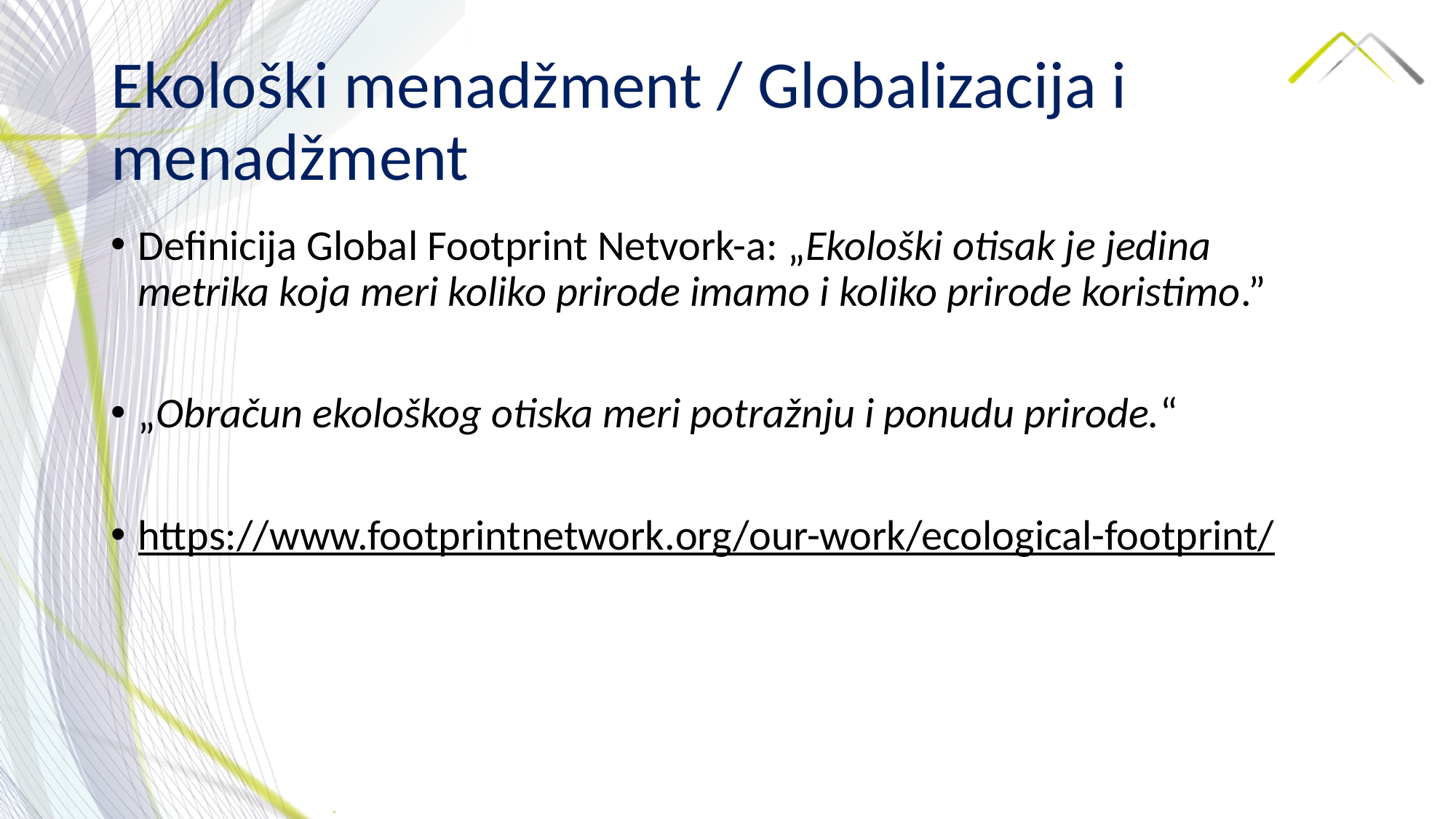

# Ekološki menadžment / Globalizacija i menadžment
Definicija Global Footprint Netvork-a: „Ekološki otisak je jedina metrika koja meri koliko prirode imamo i koliko prirode koristimo.”

„Obračun ekološkog otiska meri potražnju i ponudu prirode.“

https://www.footprintnetwork.org/our-work/ecological-footprint/